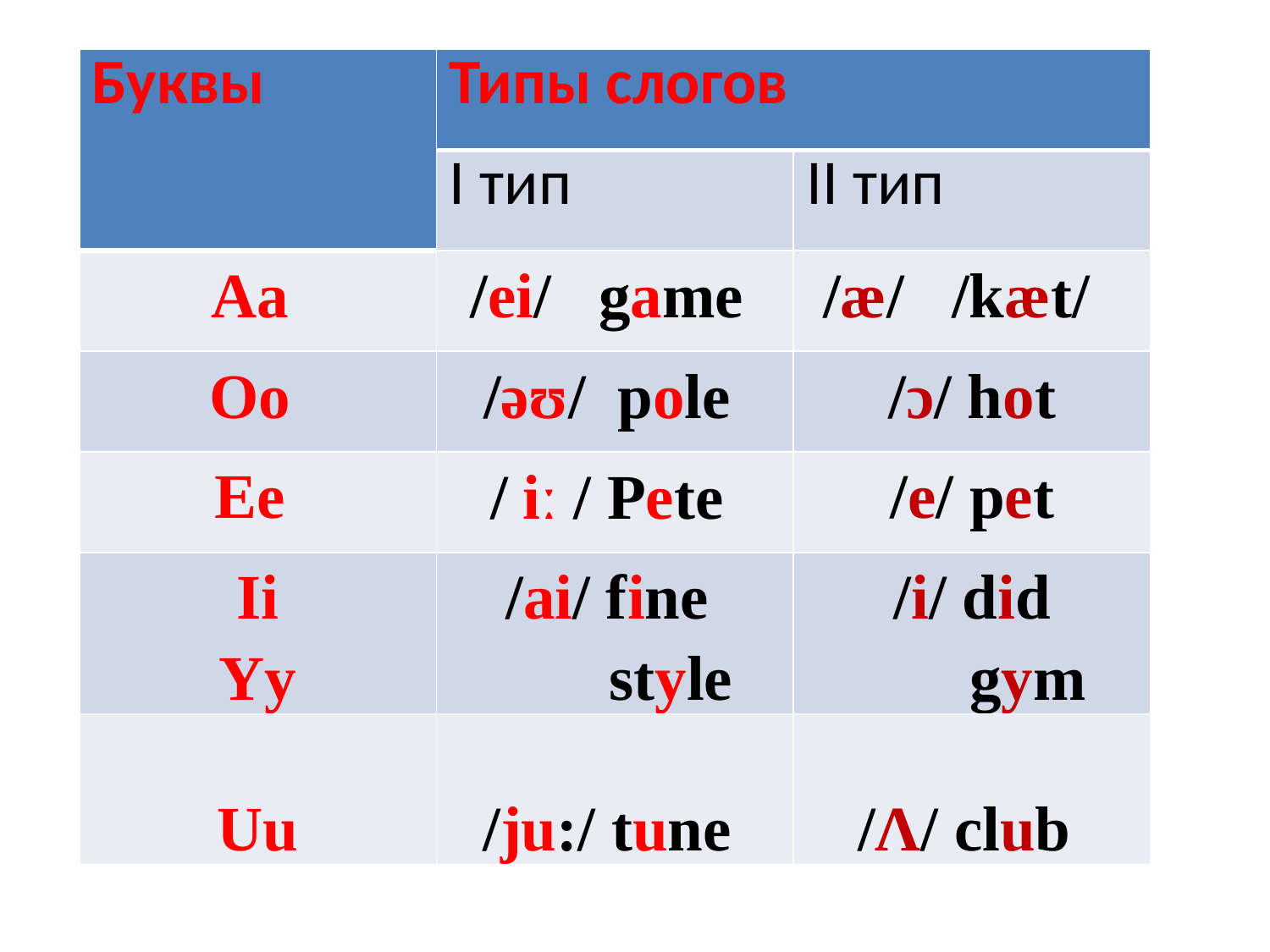

#
| Буквы | Типы слогов |  |
| --- | --- | --- |
|  | I тип | II тип |
| Aa | /ei/ game | /æ/ /kæt/ |
| Oo | /əʊ/ pole | /ɔ/ hot |
| Ee | / iː / Pete | /e/ pet |
| Ii Yy | /ai/ fine style | /i/ did gym |
| Uu | /ju:/ tune | /Λ/ club |